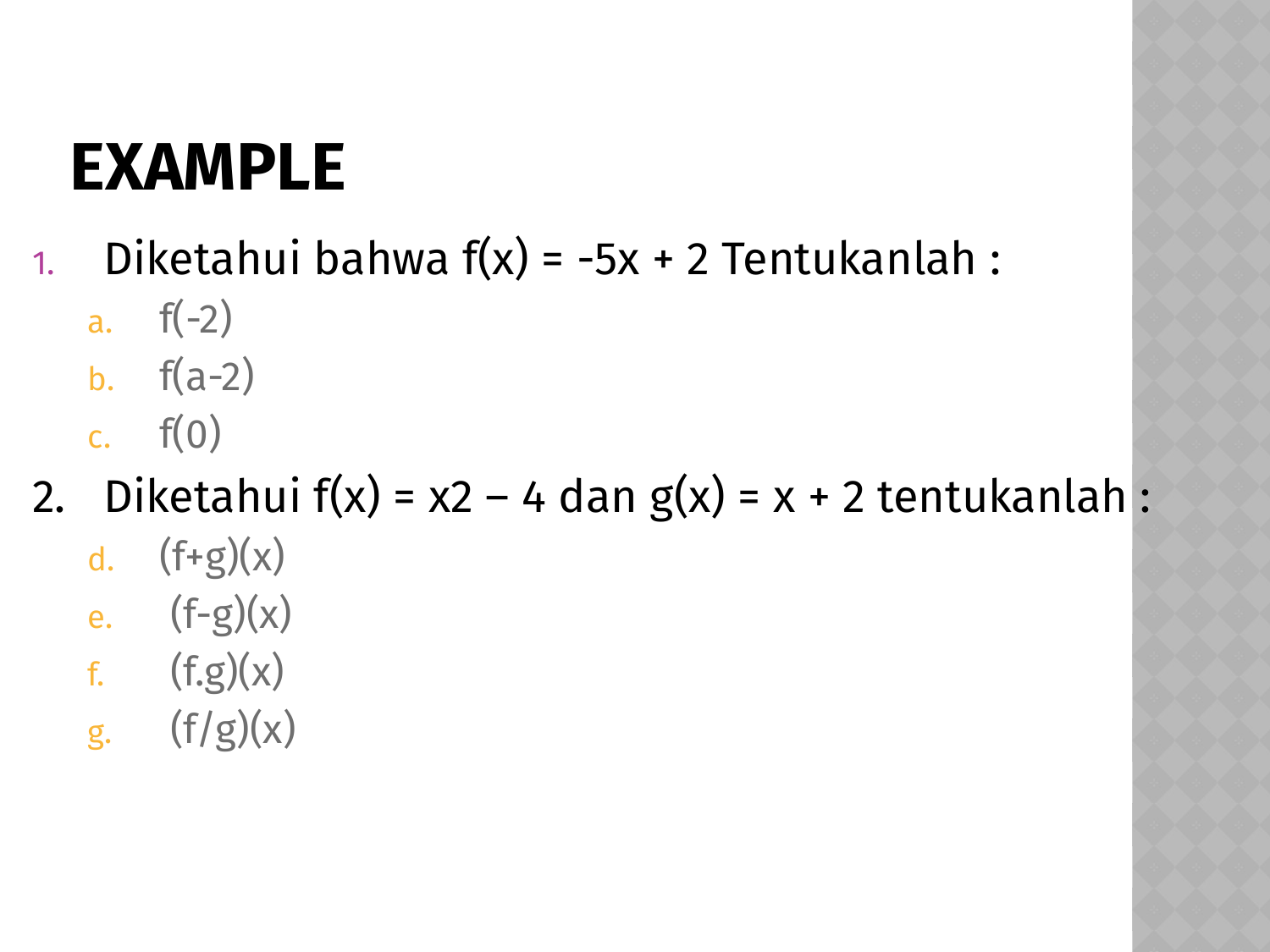

# Example
Diketahui bahwa f(x) = -5x + 2 Tentukanlah :
f(-2)
f(a-2)
f(0)
2. 	Diketahui f(x) = x2 – 4 dan g(x) = x + 2 tentukanlah :
(f+g)(x)
 (f-g)(x)
 (f.g)(x)
 (f/g)(x)